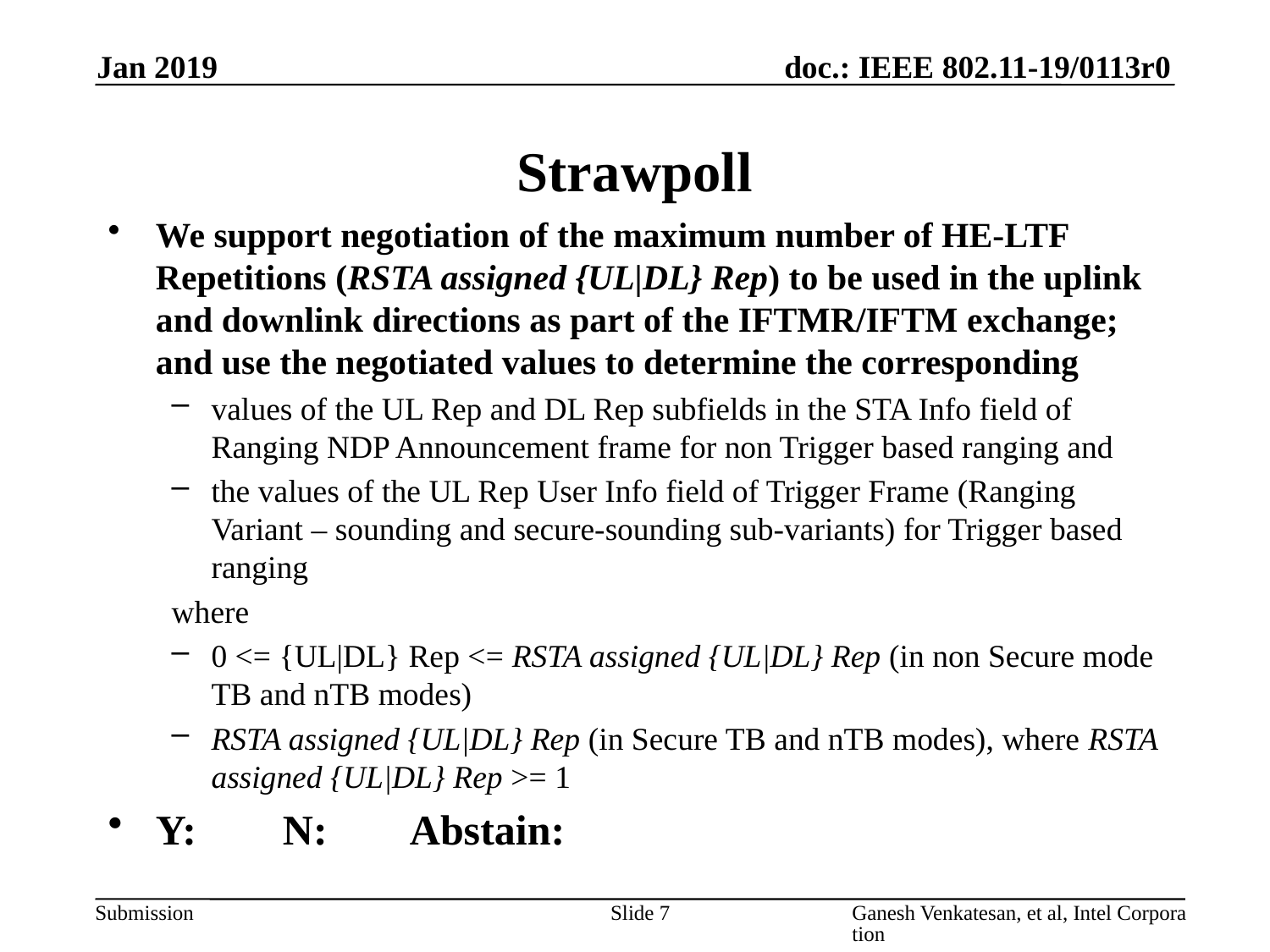

Jan 2019
# Strawpoll
We support negotiation of the maximum number of HE-LTF Repetitions (RSTA assigned {UL|DL} Rep) to be used in the uplink and downlink directions as part of the IFTMR/IFTM exchange; and use the negotiated values to determine the corresponding
values of the UL Rep and DL Rep subfields in the STA Info field of Ranging NDP Announcement frame for non Trigger based ranging and
the values of the UL Rep User Info field of Trigger Frame (Ranging Variant – sounding and secure-sounding sub-variants) for Trigger based ranging
where
0 <= {UL|DL} Rep <= RSTA assigned {UL|DL} Rep (in non Secure mode TB and nTB modes)
RSTA assigned {UL|DL} Rep (in Secure TB and nTB modes), where RSTA assigned {UL|DL} Rep >= 1
Y:	N: 	Abstain:
Slide 7
Ganesh Venkatesan, et al, Intel Corporation